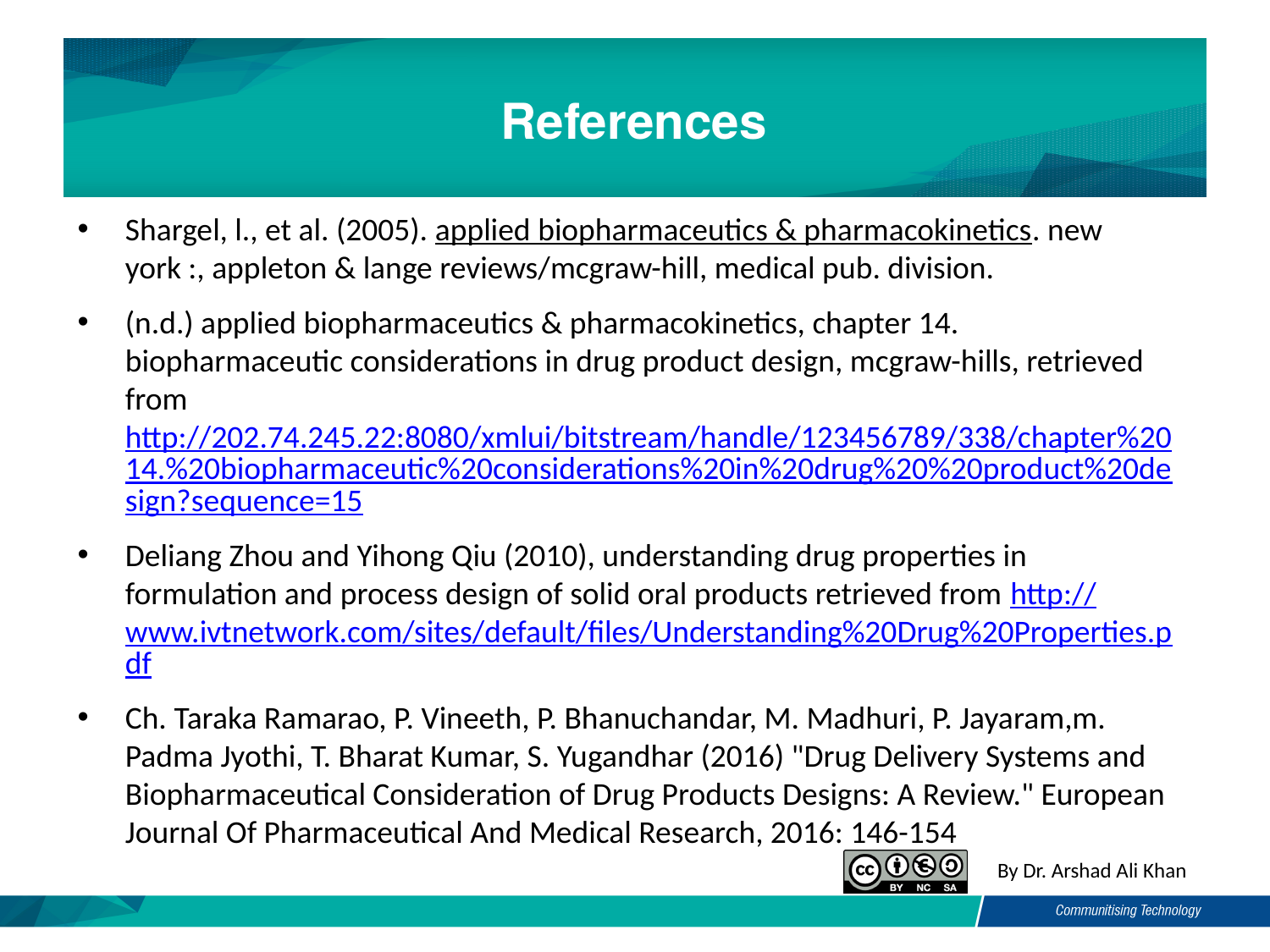

# References
Shargel, l., et al. (2005). applied biopharmaceutics & pharmacokinetics. new york :, appleton & lange reviews/mcgraw-hill, medical pub. division.
(n.d.) applied biopharmaceutics & pharmacokinetics, chapter 14. biopharmaceutic considerations in drug product design, mcgraw-hills, retrieved from http://202.74.245.22:8080/xmlui/bitstream/handle/123456789/338/chapter%2014.%20biopharmaceutic%20considerations%20in%20drug%20%20product%20design?sequence=15
Deliang Zhou and Yihong Qiu (2010), understanding drug properties in formulation and process design of solid oral products retrieved from http://www.ivtnetwork.com/sites/default/files/Understanding%20Drug%20Properties.pdf
Ch. Taraka Ramarao, P. Vineeth, P. Bhanuchandar, M. Madhuri, P. Jayaram,m. Padma Jyothi, T. Bharat Kumar, S. Yugandhar (2016) "Drug Delivery Systems and Biopharmaceutical Consideration of Drug Products Designs: A Review." European Journal Of Pharmaceutical And Medical Research, 2016: 146-154